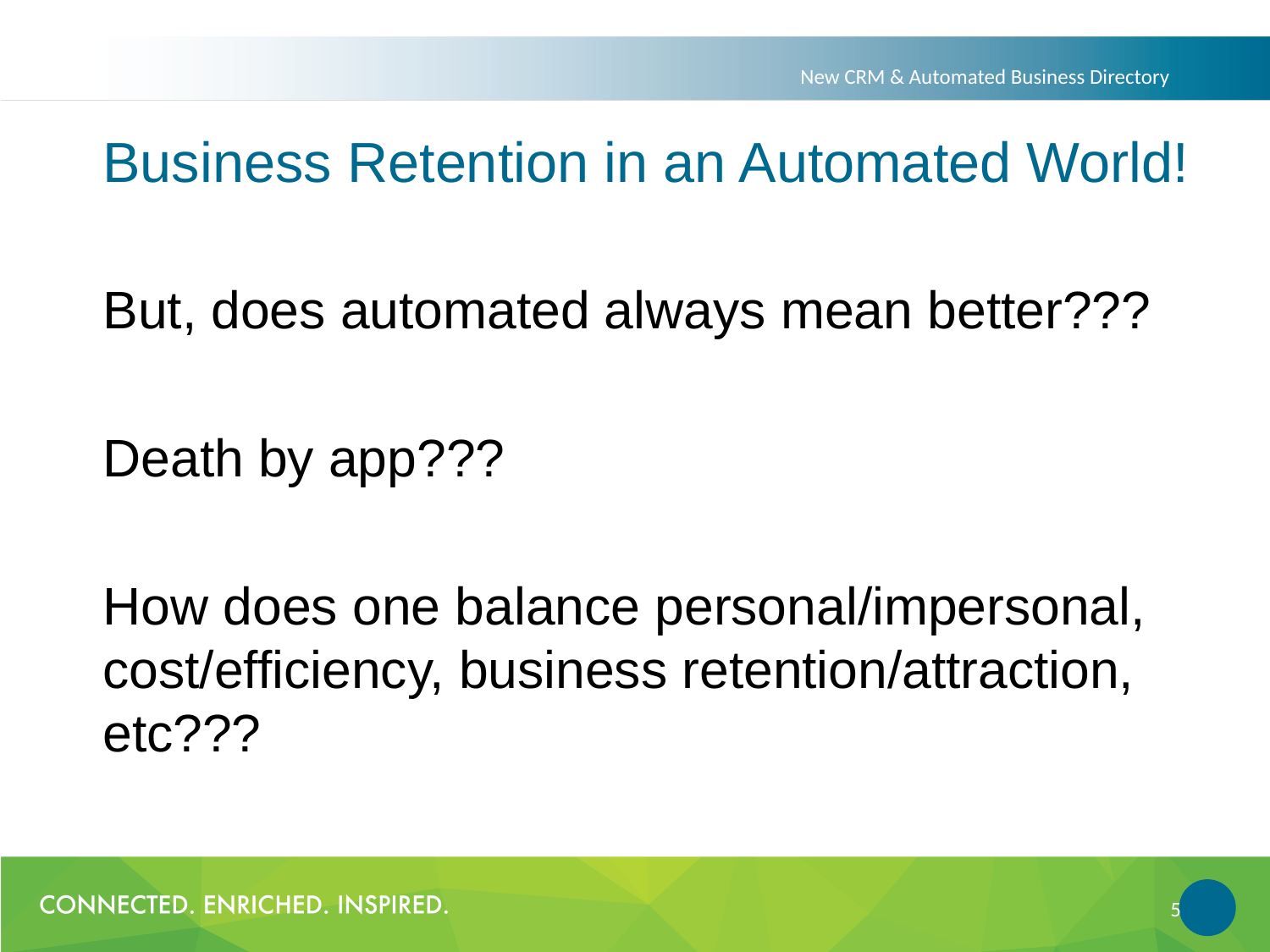

New CRM & Automated Business Directory
Business Retention in an Automated World!
But, does automated always mean better???

Death by app???

How does one balance personal/impersonal, cost/efficiency, business retention/attraction, etc???